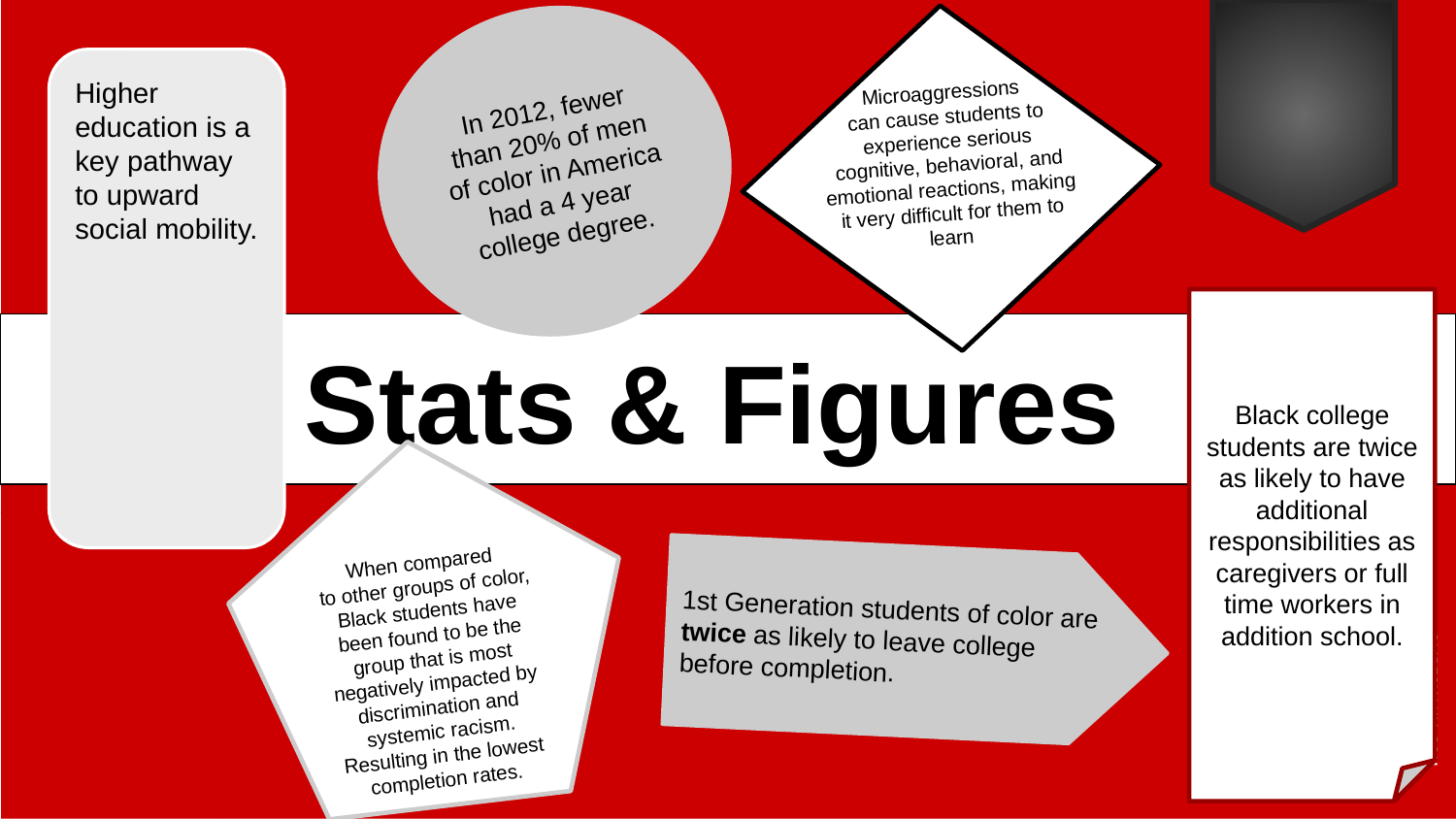

In 2012, fewer than 20% of men of color in America had a 4 year college degree.
Higher education is a key pathway to upward social mobility.
Microaggressions
can cause students to experience serious cognitive, behavioral, and emotional reactions, making it very difficult for them to learn
Black college students are twice as likely to have additional responsibilities as caregivers or full time workers in addition school.
# Stats & Figures
When compared
to other groups of color, Black students have been found to be the group that is most negatively impacted by discrimination and systemic racism. Resulting in the lowest completion rates.
1st Generation students of color are twice as likely to leave college before completion.